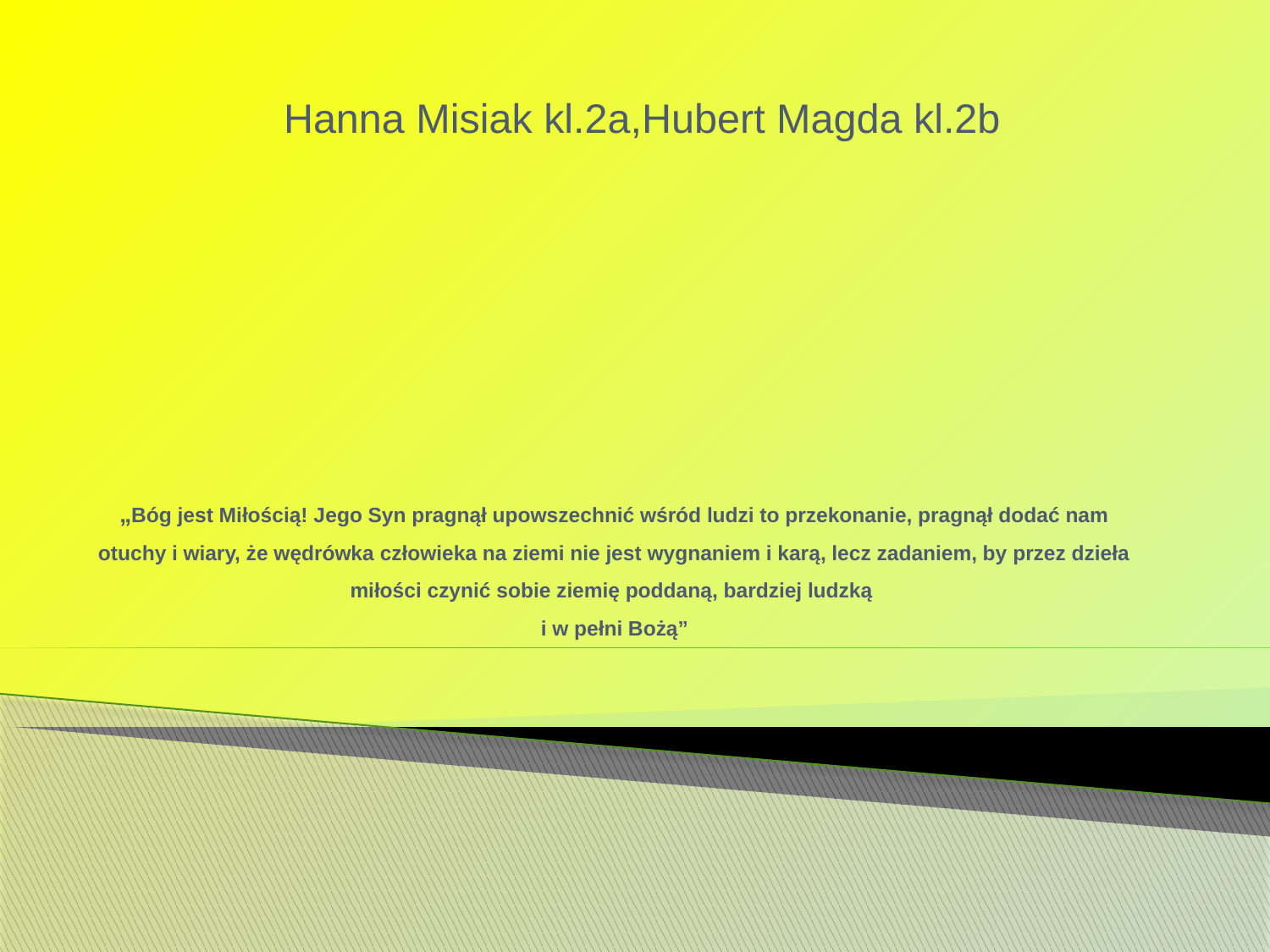

Hanna Misiak kl.2a,Hubert Magda kl.2b

# „Bóg jest Miłością! Jego Syn pragnął upowszechnić wśród ludzi to przekonanie, pragnął dodać nam otuchy i wiary, że wędrówka człowieka na ziemi nie jest wygnaniem i karą, lecz zadaniem, by przez dzieła miłości czynić sobie ziemię poddaną, bardziej ludzką i w pełni Bożą”